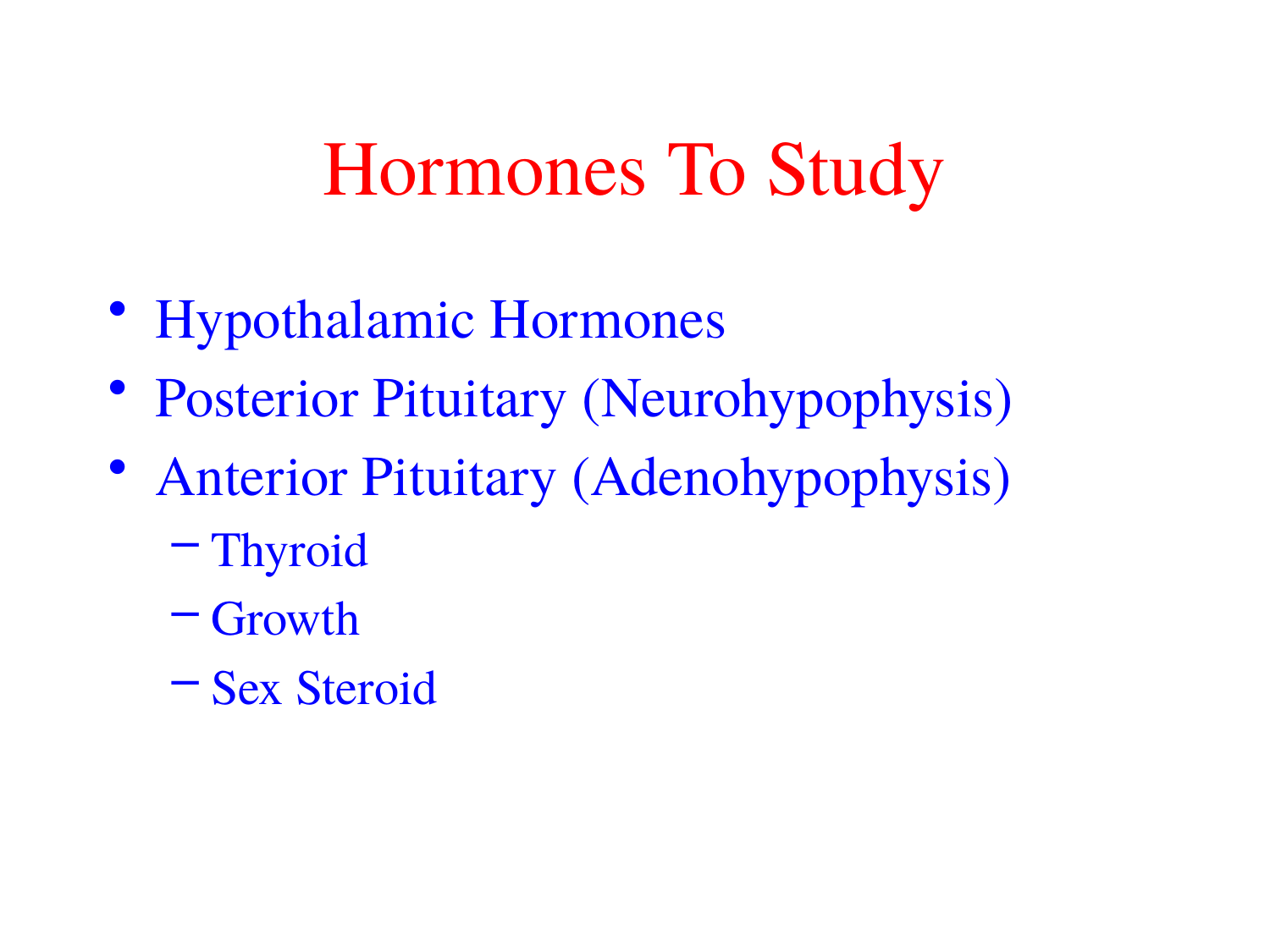

# Hormones To Study
Hypothalamic Hormones
Posterior Pituitary (Neurohypophysis)
Anterior Pituitary (Adenohypophysis)
Thyroid
Growth
Sex Steroid